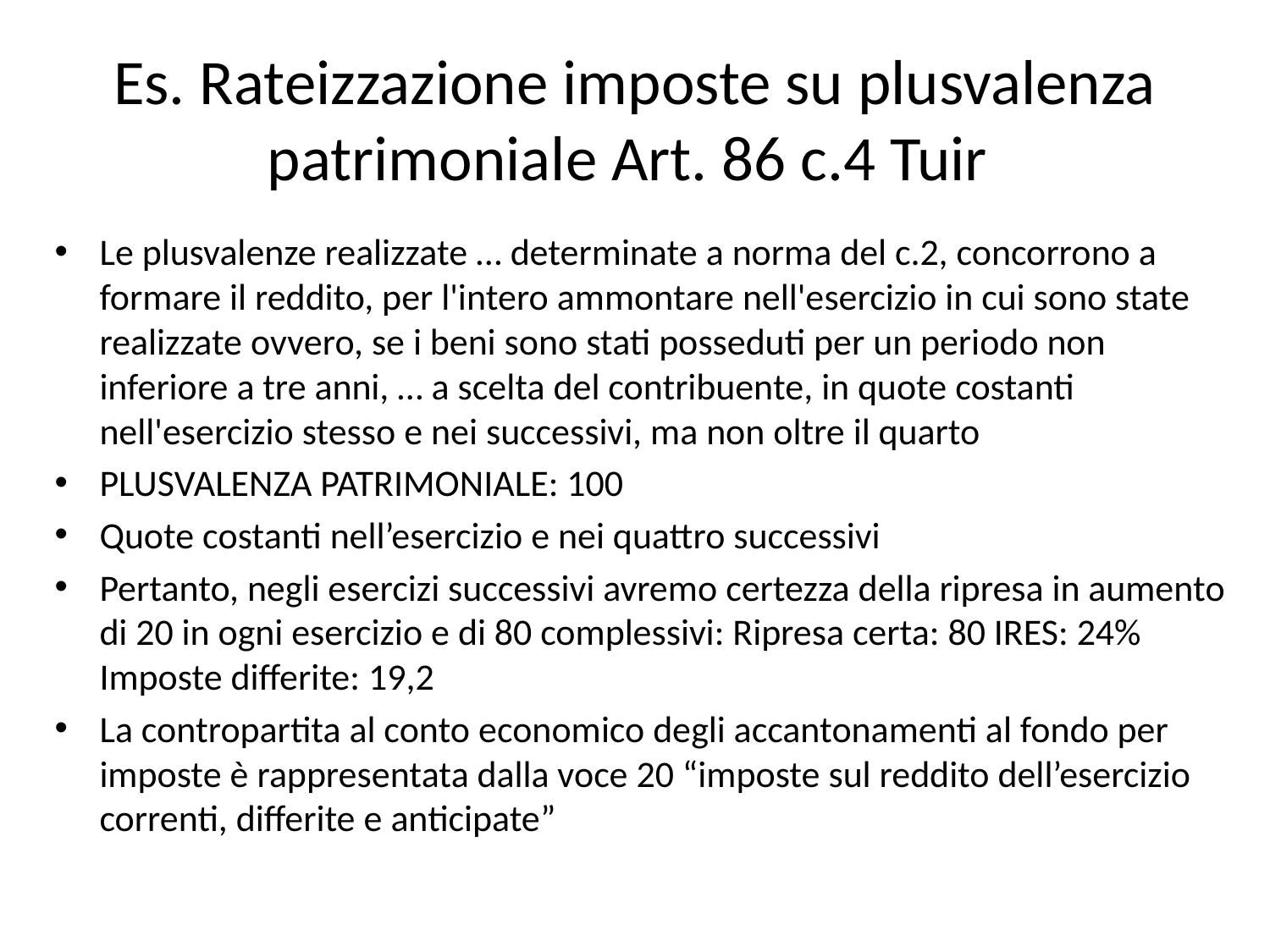

# Es. Rateizzazione imposte su plusvalenza patrimoniale Art. 86 c.4 Tuir
Le plusvalenze realizzate … determinate a norma del c.2, concorrono a formare il reddito, per l'intero ammontare nell'esercizio in cui sono state realizzate ovvero, se i beni sono stati posseduti per un periodo non inferiore a tre anni, … a scelta del contribuente, in quote costanti nell'esercizio stesso e nei successivi, ma non oltre il quarto
PLUSVALENZA PATRIMONIALE: 100
Quote costanti nell’esercizio e nei quattro successivi
Pertanto, negli esercizi successivi avremo certezza della ripresa in aumento di 20 in ogni esercizio e di 80 complessivi: Ripresa certa: 80 IRES: 24% Imposte differite: 19,2
La contropartita al conto economico degli accantonamenti al fondo per imposte è rappresentata dalla voce 20 “imposte sul reddito dell’esercizio correnti, differite e anticipate”